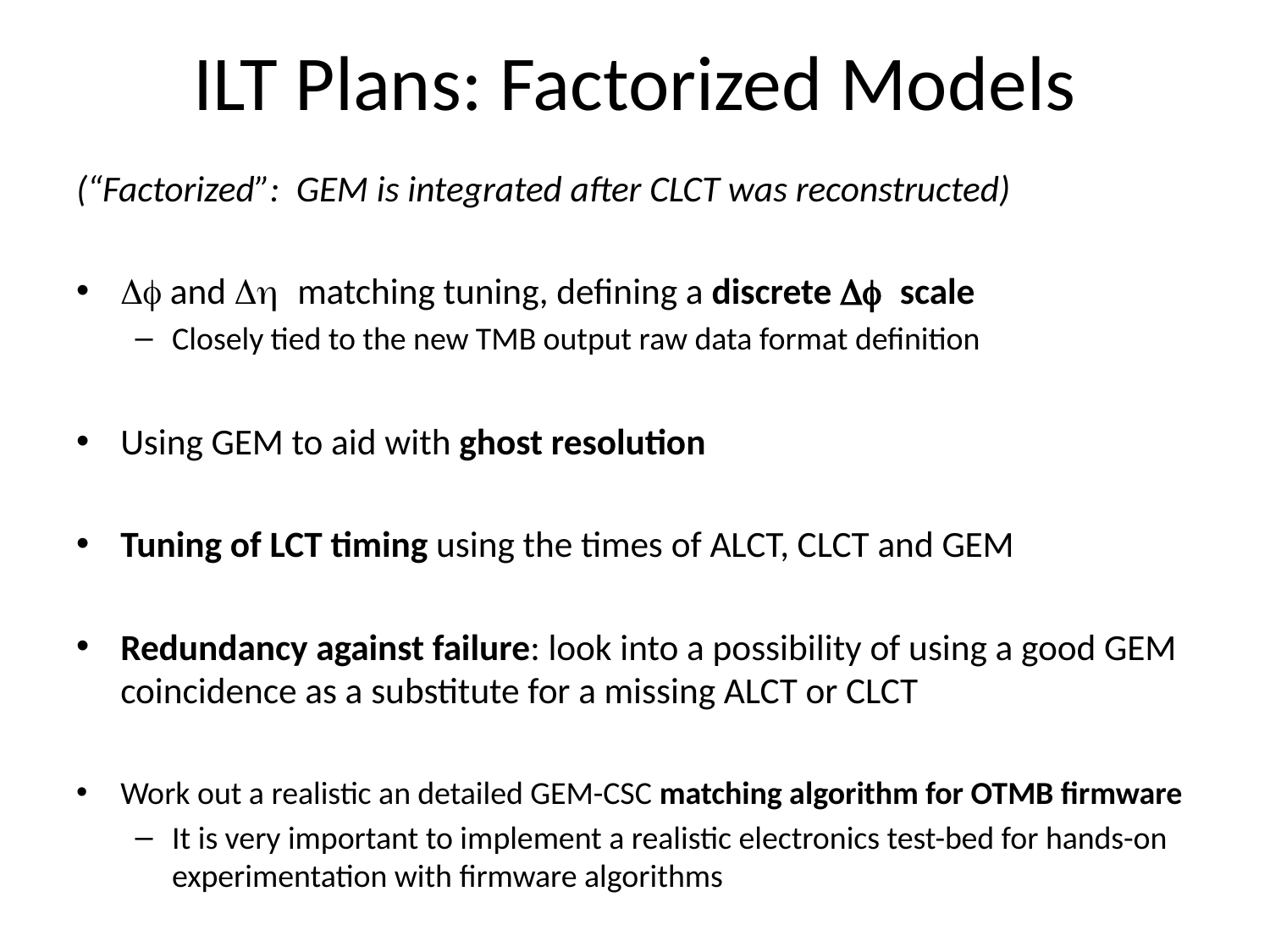

# ILT Plans: Factorized Models
(“Factorized”:  GEM is integrated after CLCT was reconstructed)

Δφ and Δη matching tuning, defining a discrete Δφ scale
Closely tied to the new TMB output raw data format definition

Using GEM to aid with ghost resolution

Tuning of LCT timing using the times of ALCT, CLCT and GEM

Redundancy against failure: look into a possibility of using a good GEM coincidence as a substitute for a missing ALCT or CLCT

Work out a realistic an detailed GEM-CSC matching algorithm for OTMB firmware
It is very important to implement a realistic electronics test-bed for hands-on experimentation with firmware algorithms